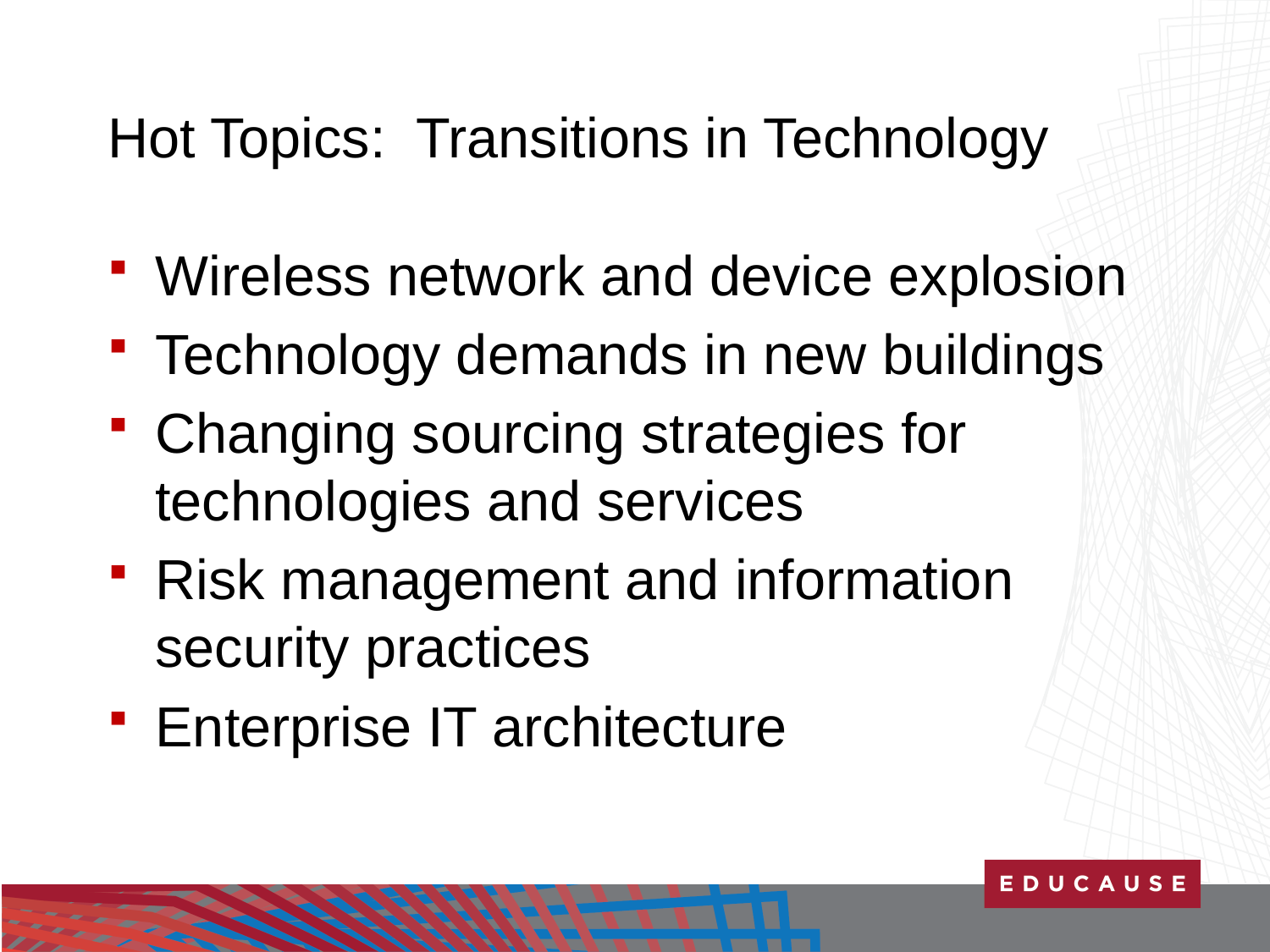

# Hot Topics:  Transitions in Technology
Wireless network and device explosion
Technology demands in new buildings
Changing sourcing strategies for technologies and services
Risk management and information security practices
Enterprise IT architecture